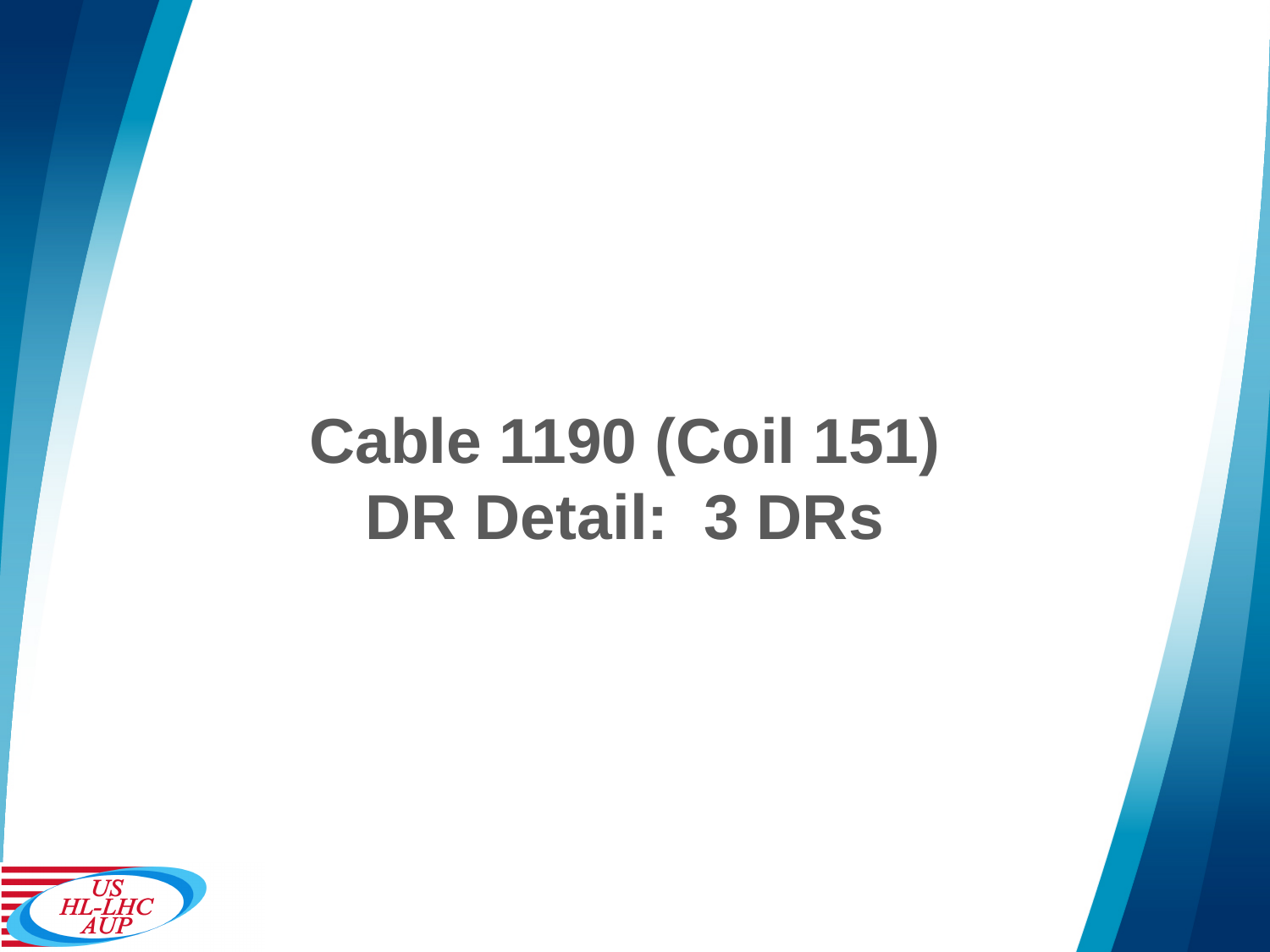

# Cable 1190 (Coil 151) DR Detail:  3 DRs